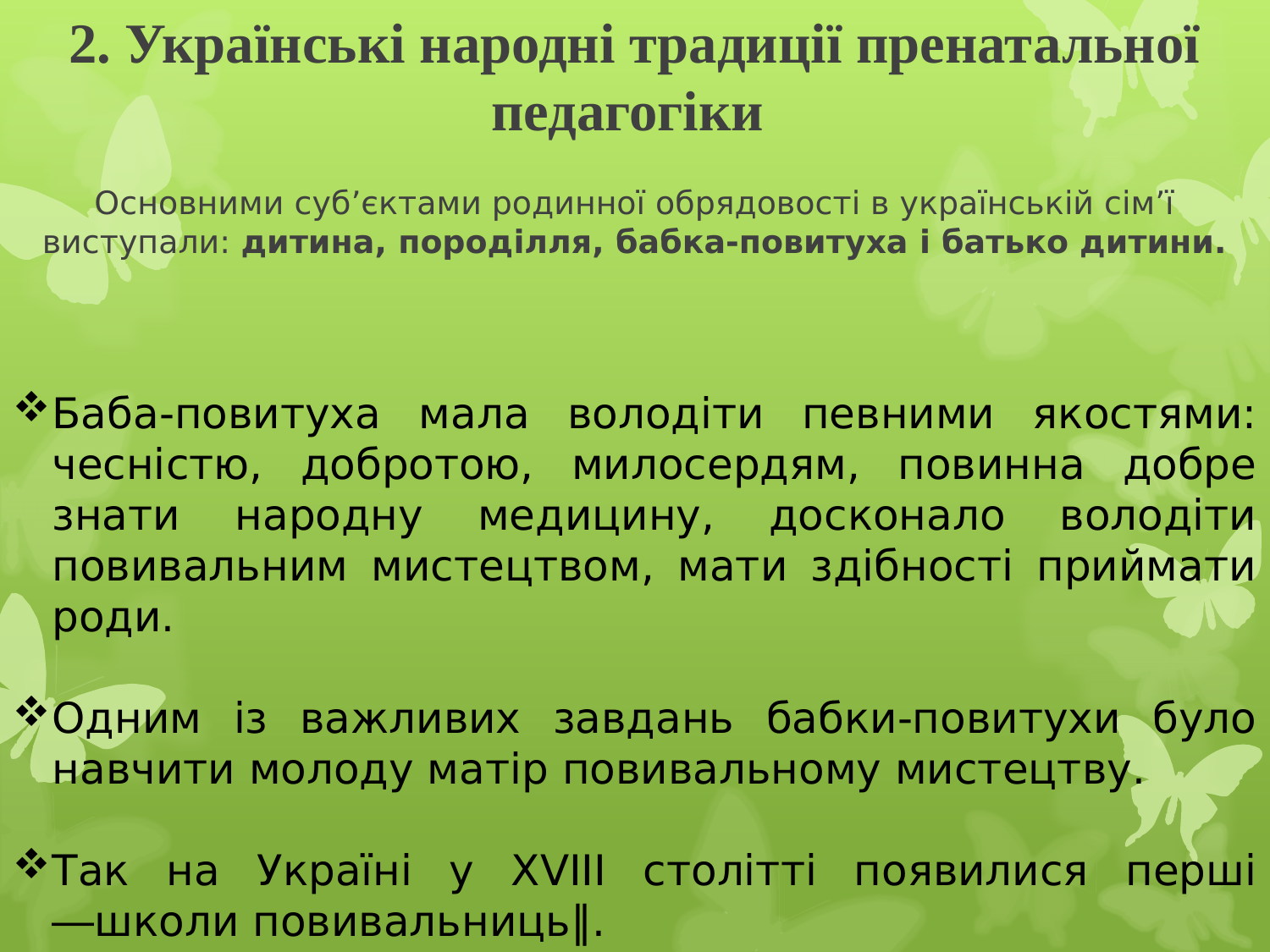

# 2. Українські народні традиції пренатальної педагогіки
Основними суб’єктами родинної обрядовості в українській сім’ї виступали: дитина, породілля, бабка-повитуха і батько дитини.
Баба-повитуха мала володіти певними якостями: чесністю, добротою, милосердям, повинна добре знати народну медицину, досконало володіти повивальним мистецтвом, мати здібності приймати роди.

Одним із важливих завдань бабки-повитухи було навчити молоду матір повивальному мистецтву.

Так на Україні у ХVІІІ столітті появилися перші ―школи повивальниць‖.